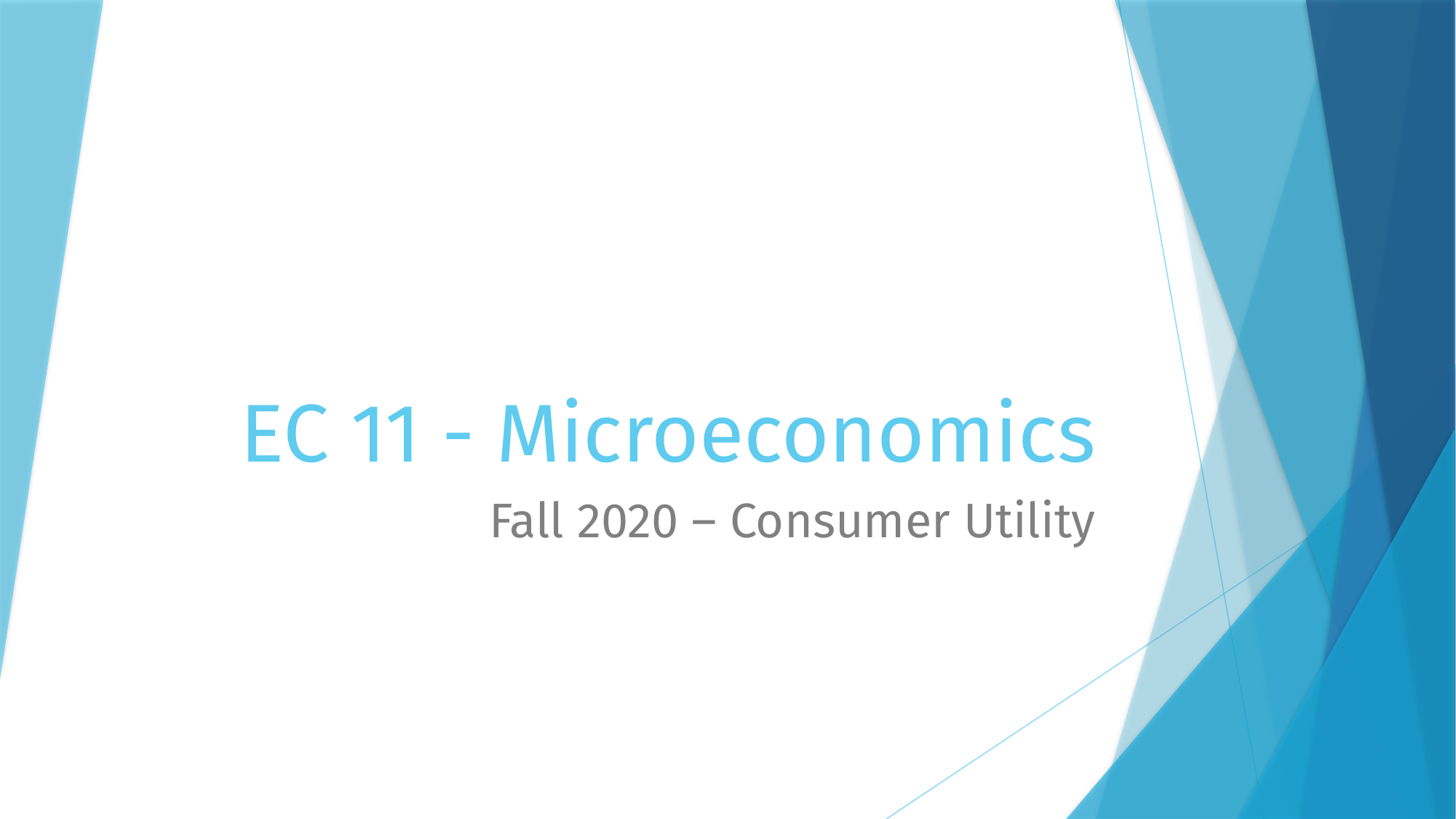

# EC 11 - Microeconomics
Fall 2020 – Consumer Utility